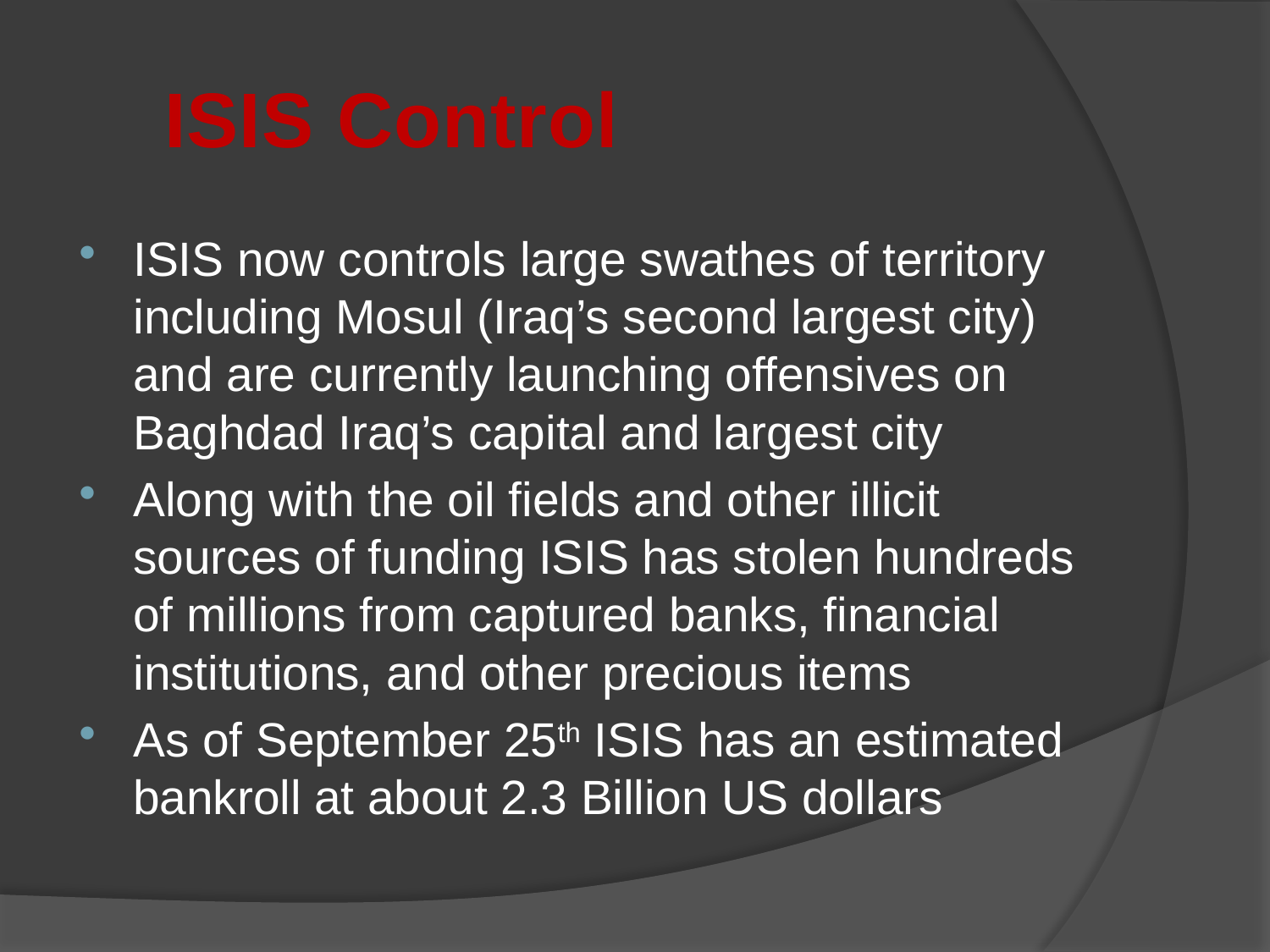

ISIS Control
ISIS now controls large swathes of territory including Mosul (Iraq’s second largest city) and are currently launching offensives on Baghdad Iraq’s capital and largest city
Along with the oil fields and other illicit sources of funding ISIS has stolen hundreds of millions from captured banks, financial institutions, and other precious items
As of September 25th ISIS has an estimated bankroll at about 2.3 Billion US dollars